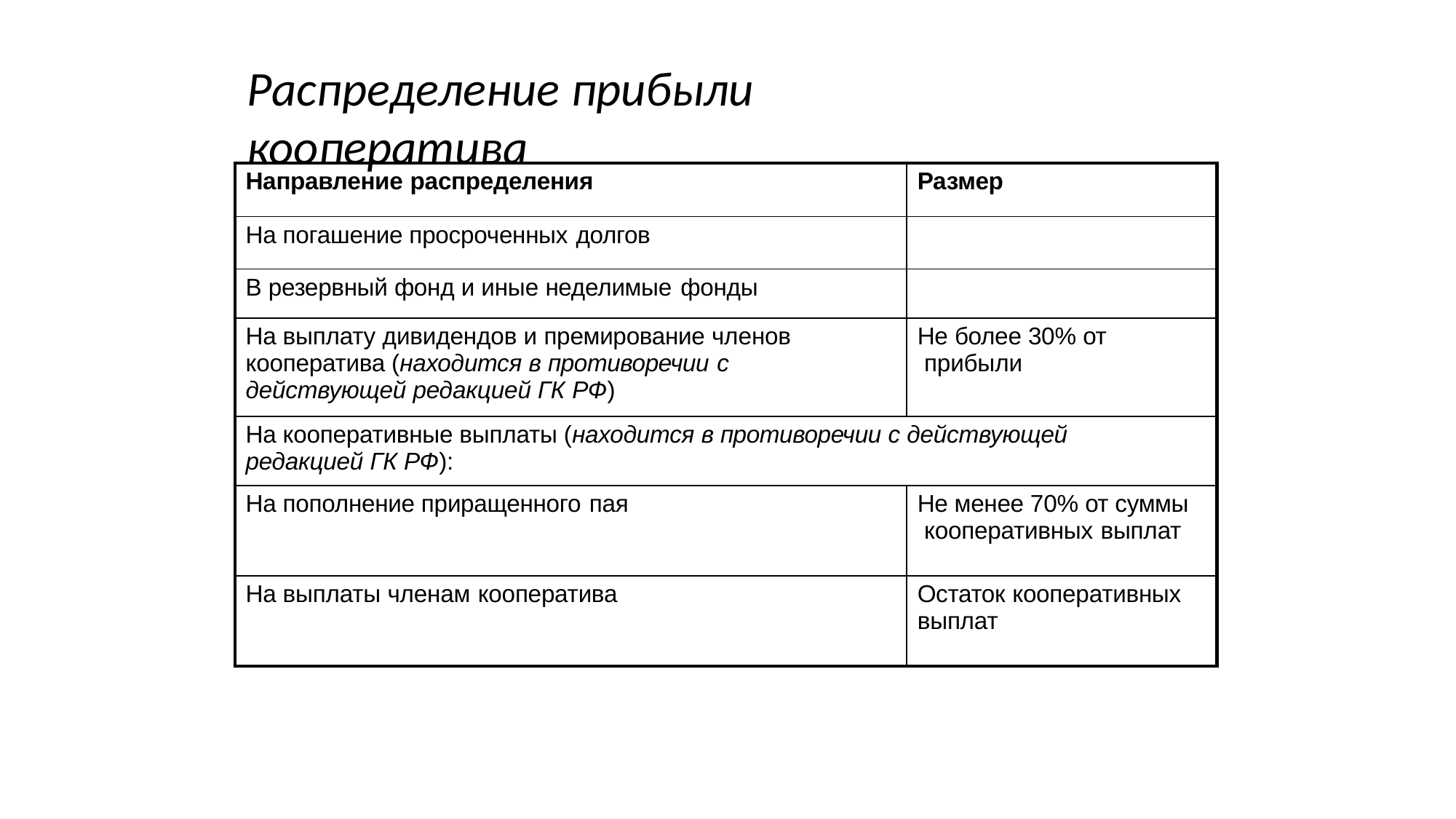

# Распределение прибыли кооператива
| Направление распределения | Размер |
| --- | --- |
| На погашение просроченных долгов |  |
| В резервный фонд и иные неделимые фонды |  |
| На выплату дивидендов и премирование членов кооператива (находится в противоречии с действующей редакцией ГК РФ) | Не более 30% от прибыли |
| На кооперативные выплаты (находится в противоречии с действующей редакцией ГК РФ): |  |
| На пополнение приращенного пая | Не менее 70% от суммы кооперативных выплат |
| На выплаты членам кооператива | Остаток кооперативных выплат |